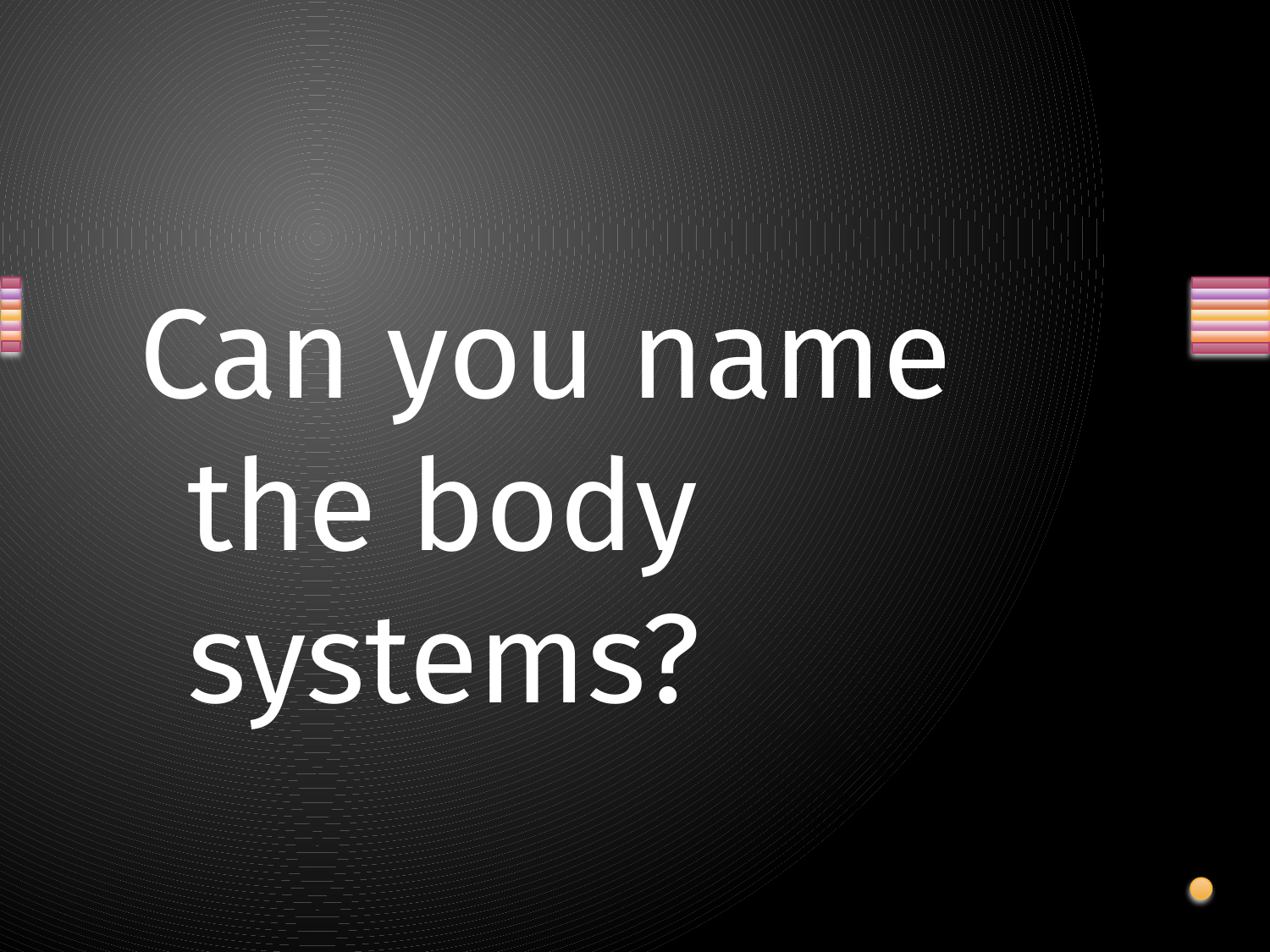

#
Can you name the body systems?